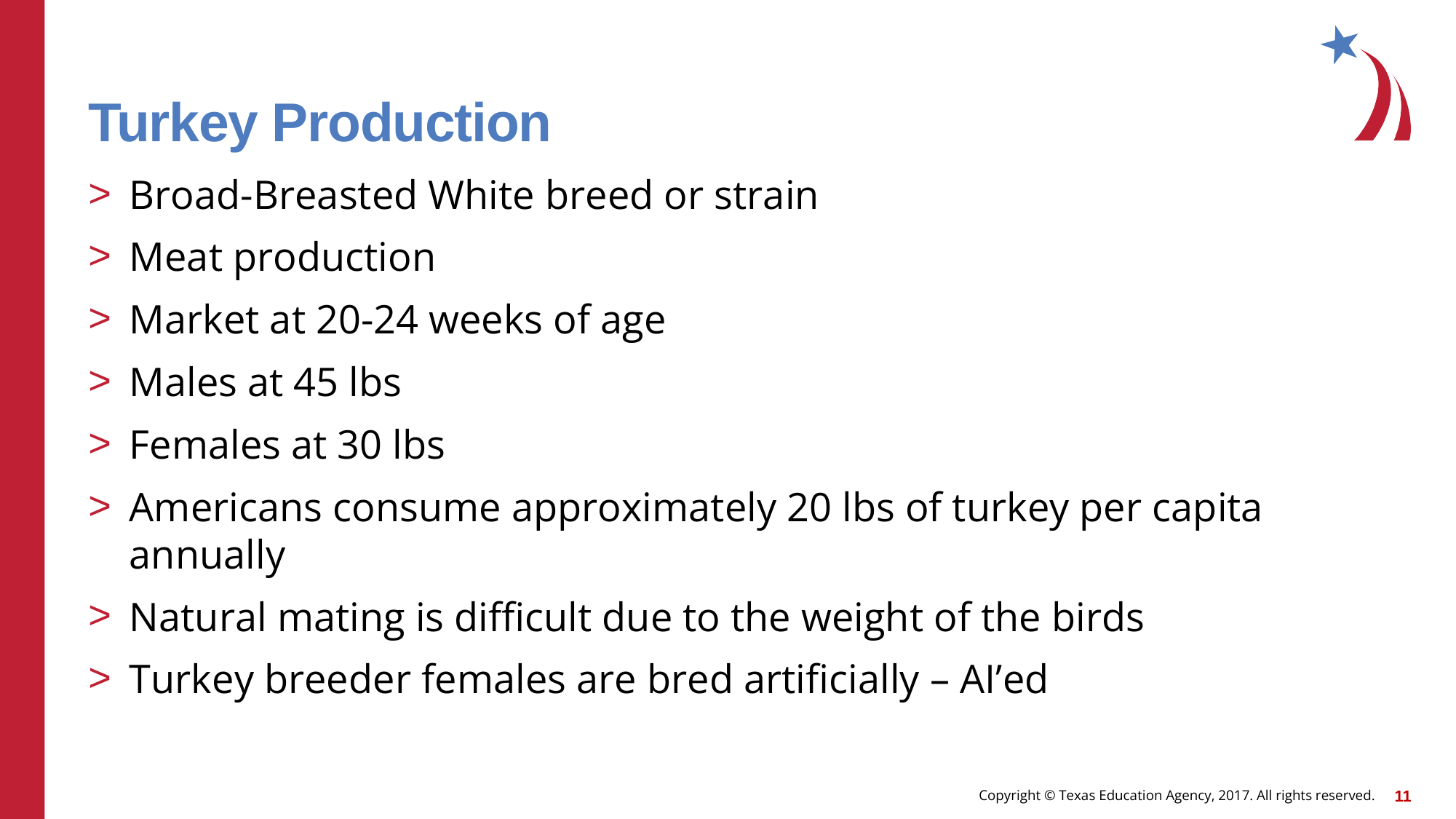

# Turkey Production
Broad-Breasted White breed or strain
Meat production
Market at 20-24 weeks of age
Males at 45 lbs
Females at 30 lbs
Americans consume approximately 20 lbs of turkey per capita annually
Natural mating is difficult due to the weight of the birds
Turkey breeder females are bred artificially – AI’ed